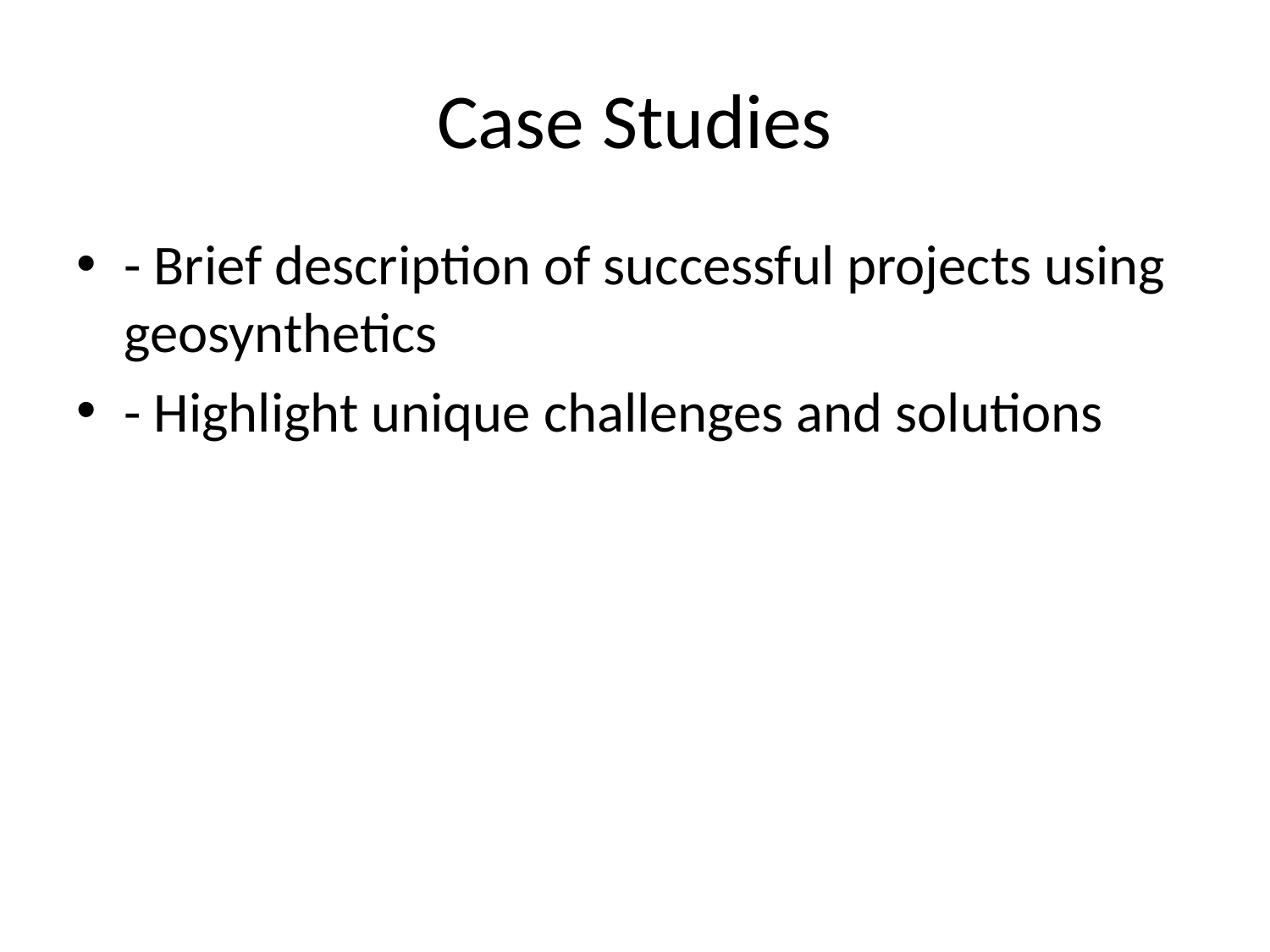

# Case Studies
- Brief description of successful projects using geosynthetics
- Highlight unique challenges and solutions